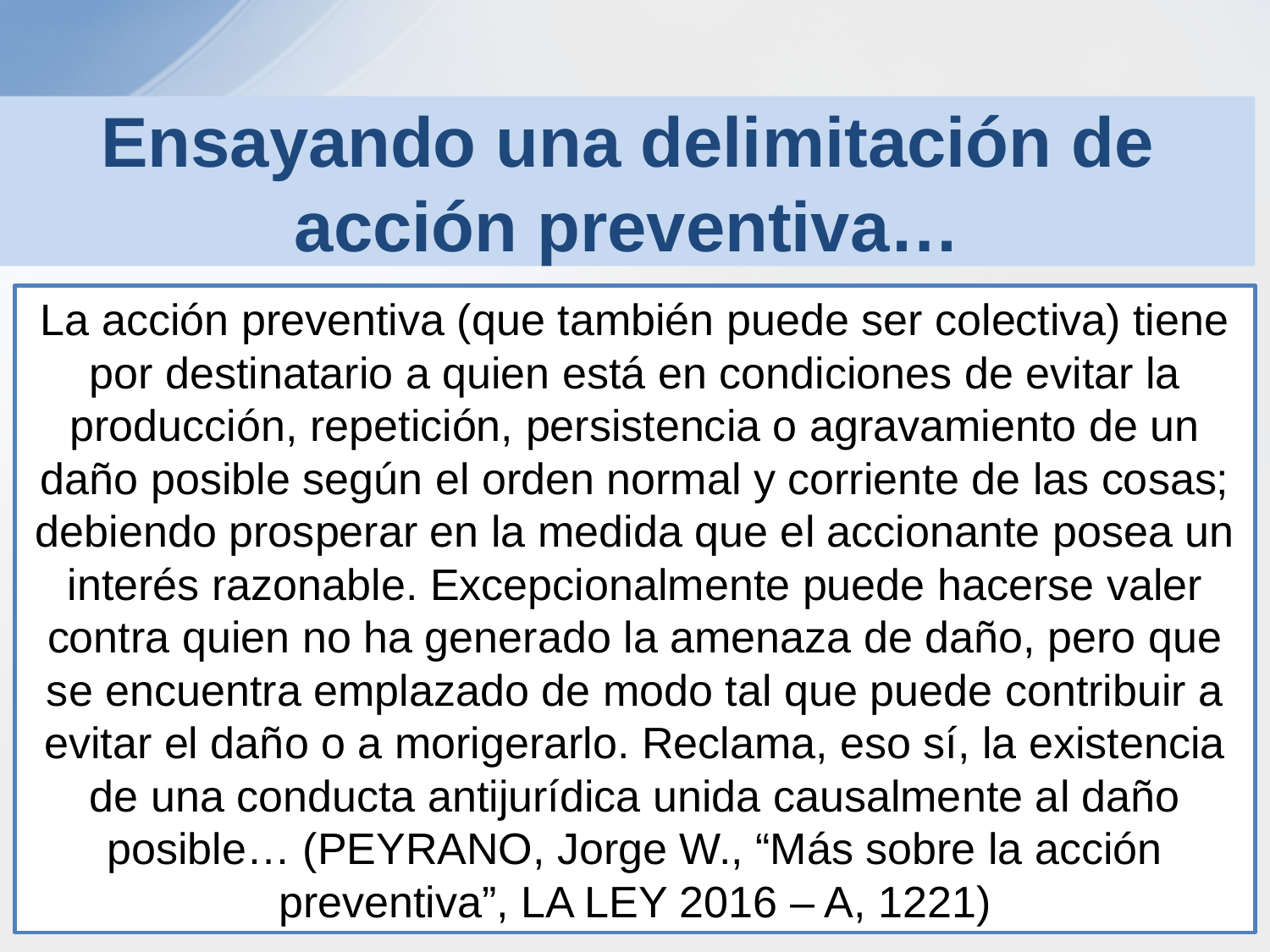

# Ensayando una delimitación de acción preventiva…
La acción preventiva (que también puede ser colectiva) tiene por destinatario a quien está en condiciones de evitar la producción, repetición, persistencia o agravamiento de un daño posible según el orden normal y corriente de las cosas; debiendo prosperar en la medida que el accionante posea un interés razonable. Excepcionalmente puede hacerse valer contra quien no ha generado la amenaza de daño, pero que se encuentra emplazado de modo tal que puede contribuir a evitar el daño o a morigerarlo. Reclama, eso sí, la existencia de una conducta antijurídica unida causalmente al daño posible… (PEYRANO, Jorge W., “Más sobre la acción preventiva”, LA LEY 2016 – A, 1221)